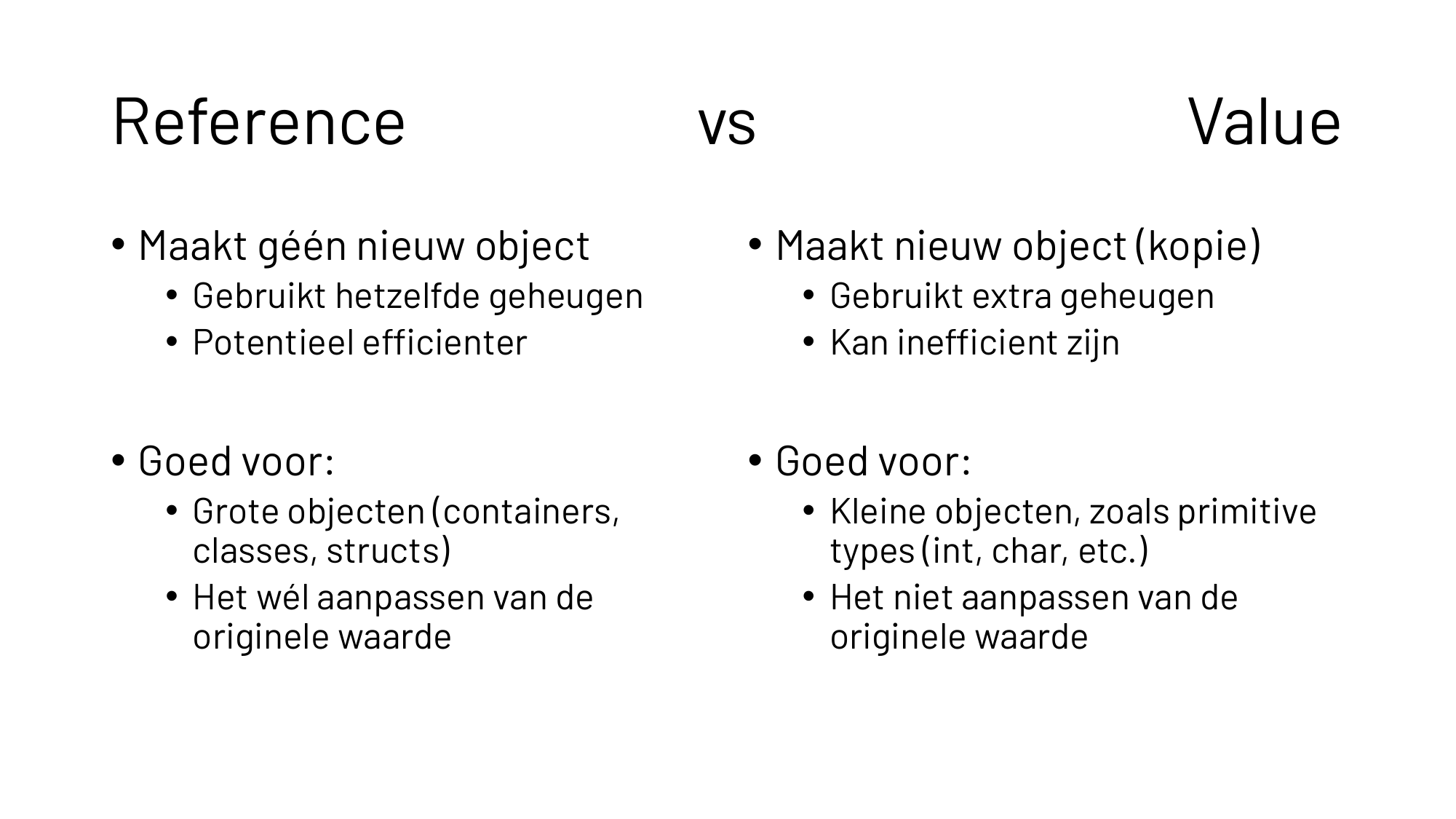

# Reference 			   vs				       Value
Maakt géén nieuw object
Gebruikt hetzelfde geheugen
Potentieel efficienter

Goed voor:
Grote objecten (containers, classes, structs)
Het wél aanpassen van de originele waarde
Maakt nieuw object (kopie)
Gebruikt extra geheugen
Kan inefficient zijn

Goed voor:
Kleine objecten, zoals primitive types (int, char, etc.)
Het niet aanpassen van de originele waarde